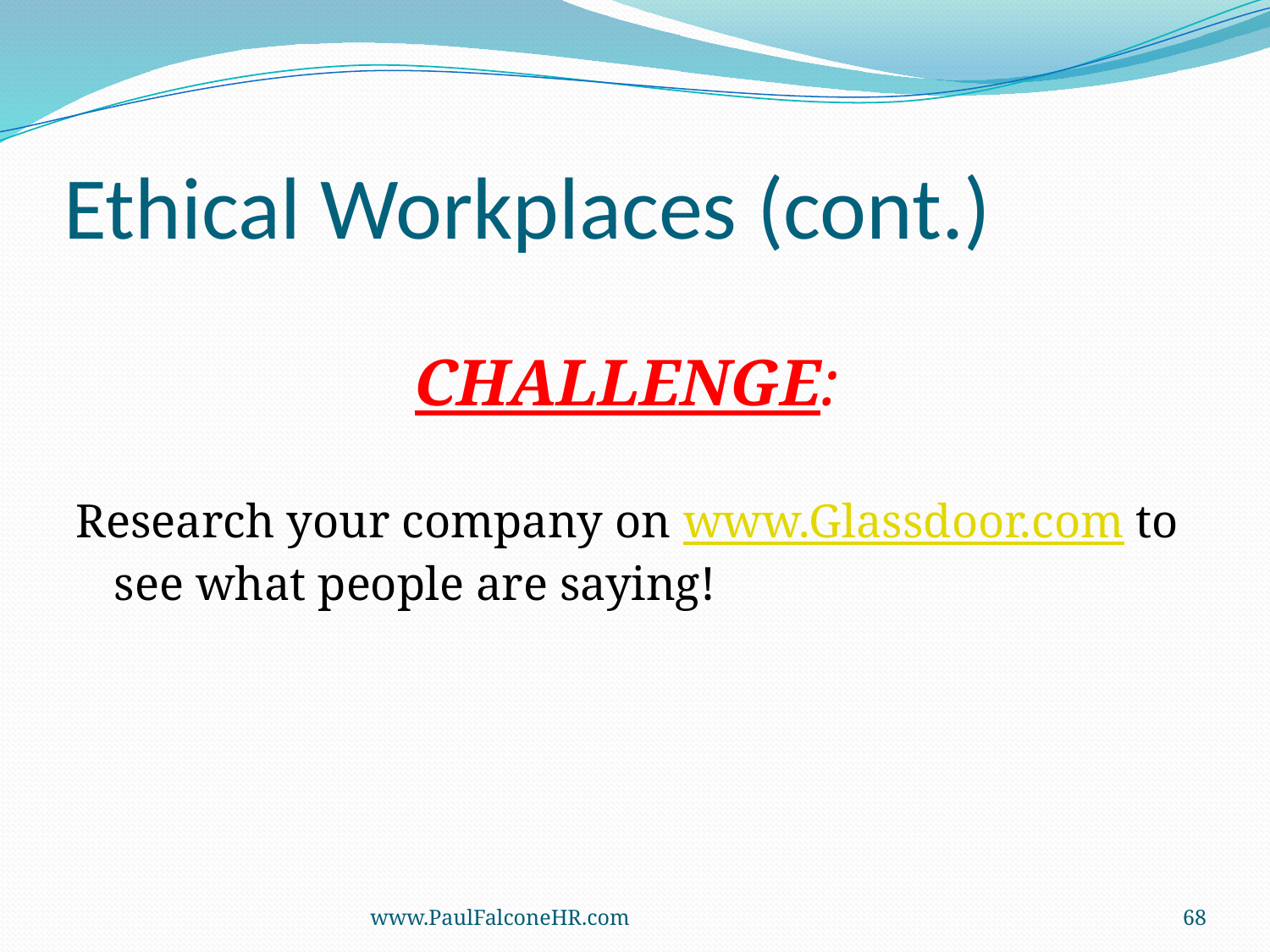

# Ethical Workplaces (cont.)

CHALLENGE:

Research your company on www.Glassdoor.com to see what people are saying!

www.PaulFalconeHR.com
68